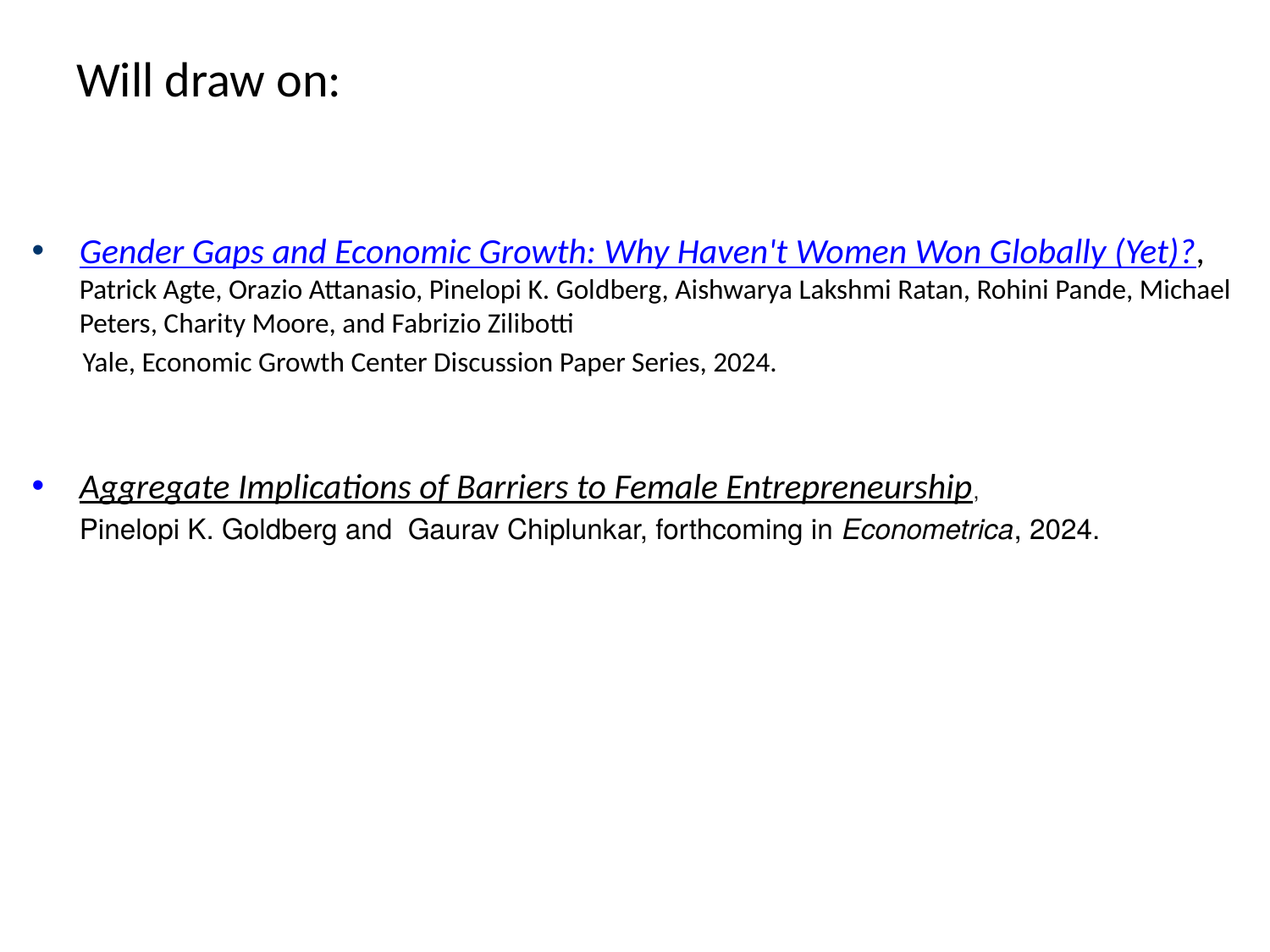

# Will draw on:
Gender Gaps and Economic Growth: Why Haven't Women Won Globally (Yet)?, Patrick Agte, Orazio Attanasio, Pinelopi K. Goldberg, Aishwarya Lakshmi Ratan, Rohini Pande, Michael Peters, Charity Moore, and Fabrizio Zilibotti
        Yale, Economic Growth Center Discussion Paper Series, 2024.

Aggregate Implications of Barriers to Female Entrepreneurship,
        Pinelopi K. Goldberg and  Gaurav Chiplunkar, forthcoming in Econometrica, 2024.